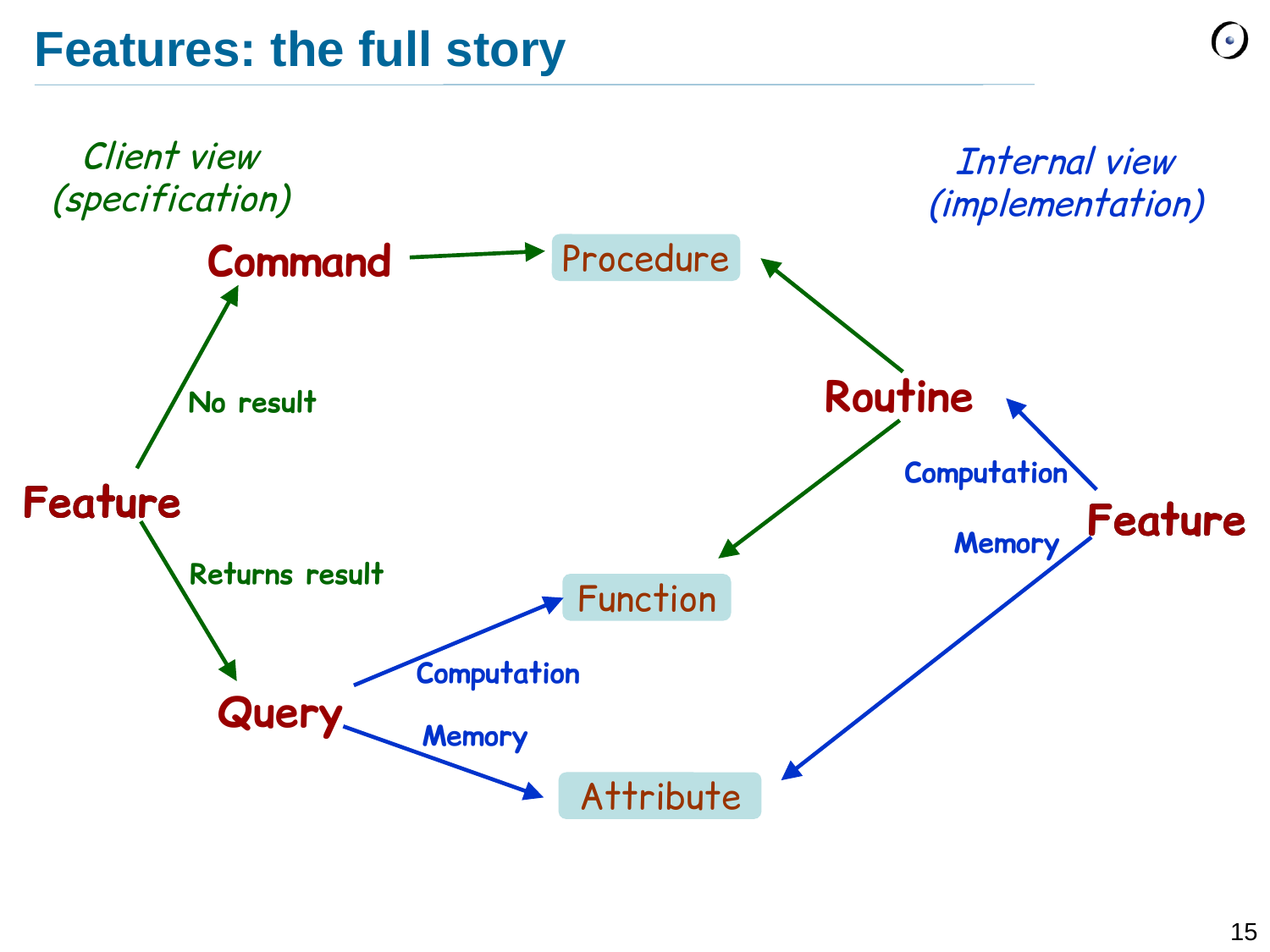

# Features: the full story
Client view
(specification)
Internal view (implementation)
Command
Procedure

Routine
No result

Computation
Feature
Feature
Feature
Feature
Memory

Returns result
Function

Computation
Query
Memory

Attribute